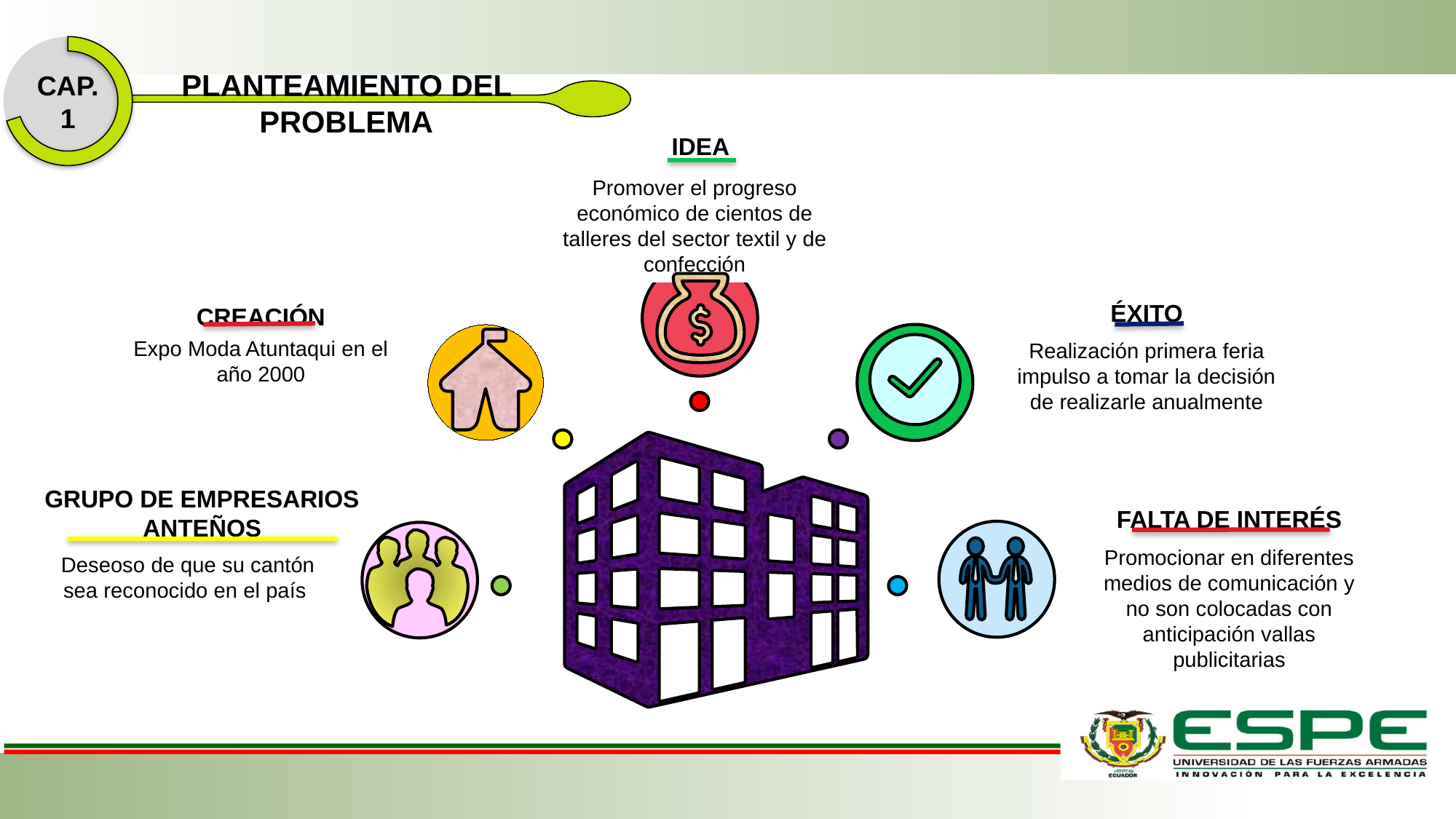

CAP. 1

PLANTEAMIENTO DEL PROBLEMA

IDEA
Promover el progreso económico de cientos de talleres del sector textil y de confección

GRUPO DE EMPRESARIOS ANTEÑOS

ÉXITO
CREACIÓN

Expo Moda Atuntaqui en el año 2000
Realización primera feria impulso a tomar la decisión de realizarle anualmente

FALTA DE INTERÉS

Promocionar en diferentes medios de comunicación y no son colocadas con anticipación vallas publicitarias
Deseoso de que su cantón sea reconocido en el país